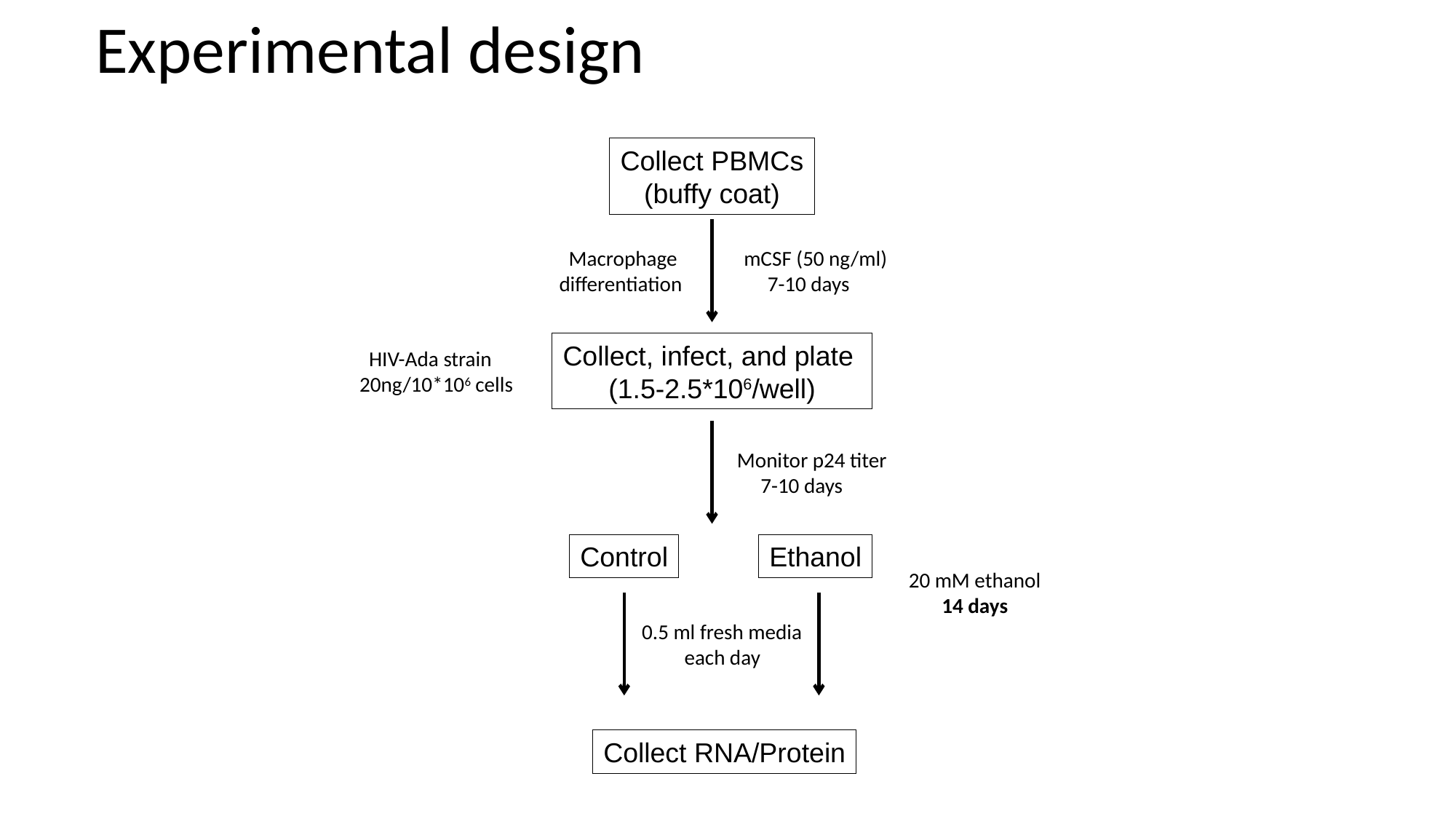

# Experimental design
Collect PBMCs
(buffy coat)
  Macrophage
differentiation
mCSF (50 ng/ml)
     7-10 days
Collect, infect, and plate
(1.5-2.5*106/well)
  HIV-Ada strain
20ng/10*106 cells
Monitor p24 titer
     7-10 days
Control
Ethanol
20 mM ethanol
       14 days
0.5 ml fresh media
         each day
Collect RNA/Protein